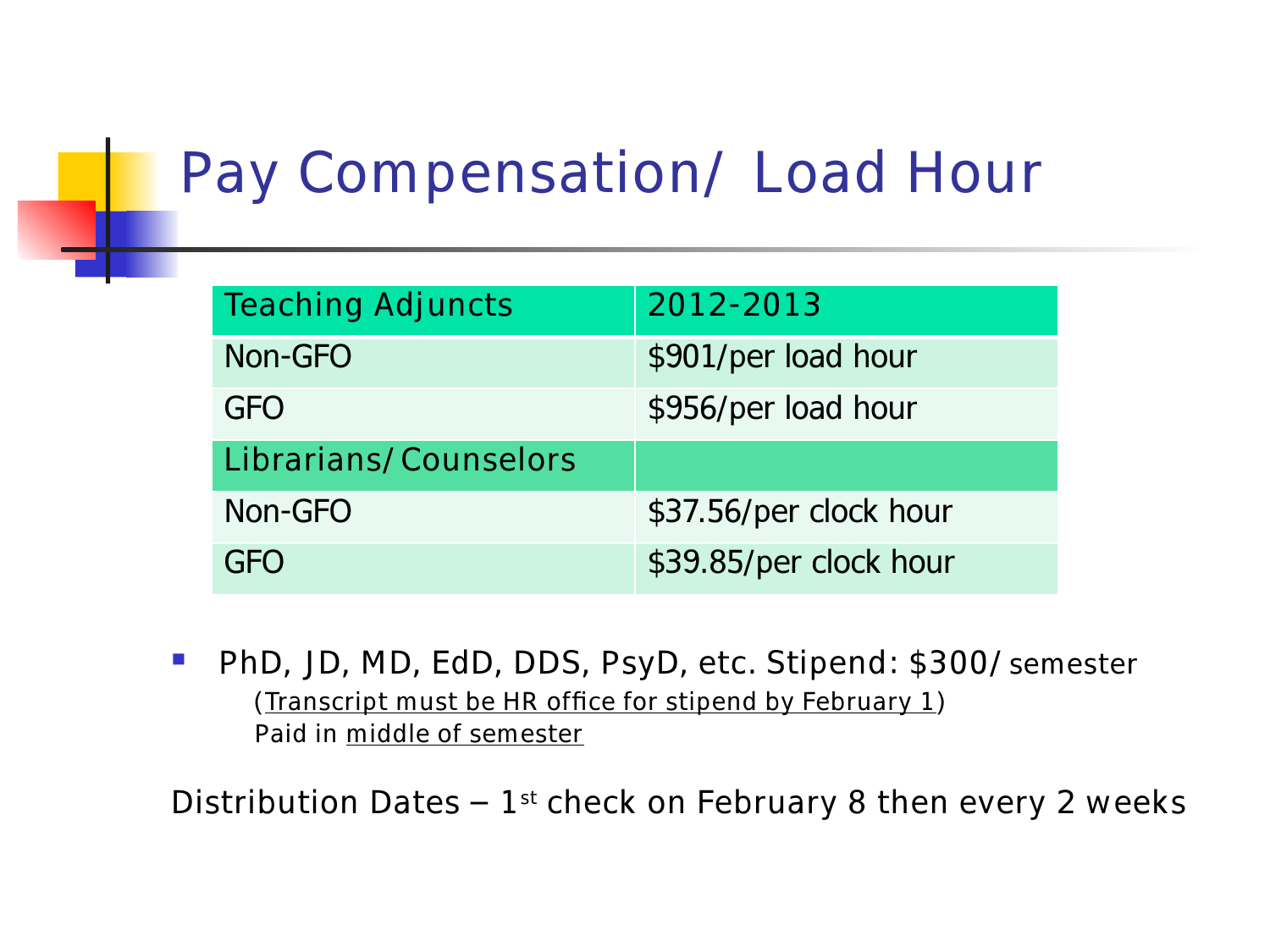

# Pay Compensation/ Load Hour

PhD, JD, MD, EdD, DDS, PsyD, etc. Stipend: $300/semester
          (Transcript must be HR office for stipend by February 1)
	     Paid in middle of semester

Distribution Dates – 1st check on February 8 then every 2 weeks
| Teaching Adjuncts | 2012-2013 |
| --- | --- |
| Non-GFO | $901/per load hour |
| GFO | $956/per load hour |
| Librarians/Counselors |  |
| Non-GFO | $37.56/per clock hour |
| GFO | $39.85/per clock hour |